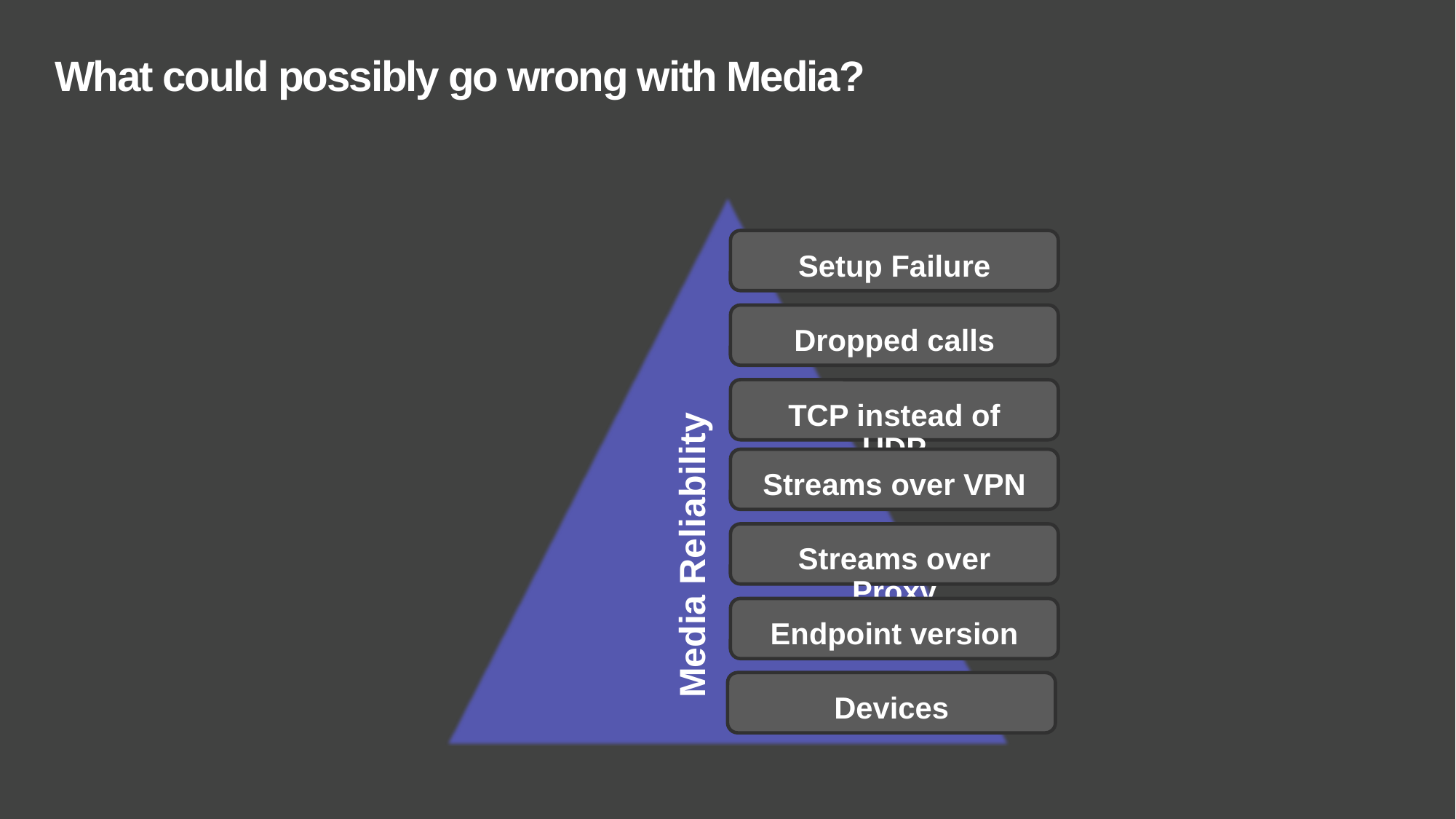

# What could possibly go wrong with Media?

Setup Failure
Dropped calls
TCP instead of UDP
Streams over VPN
Media Reliability
Streams over Proxy
Endpoint version
Devices